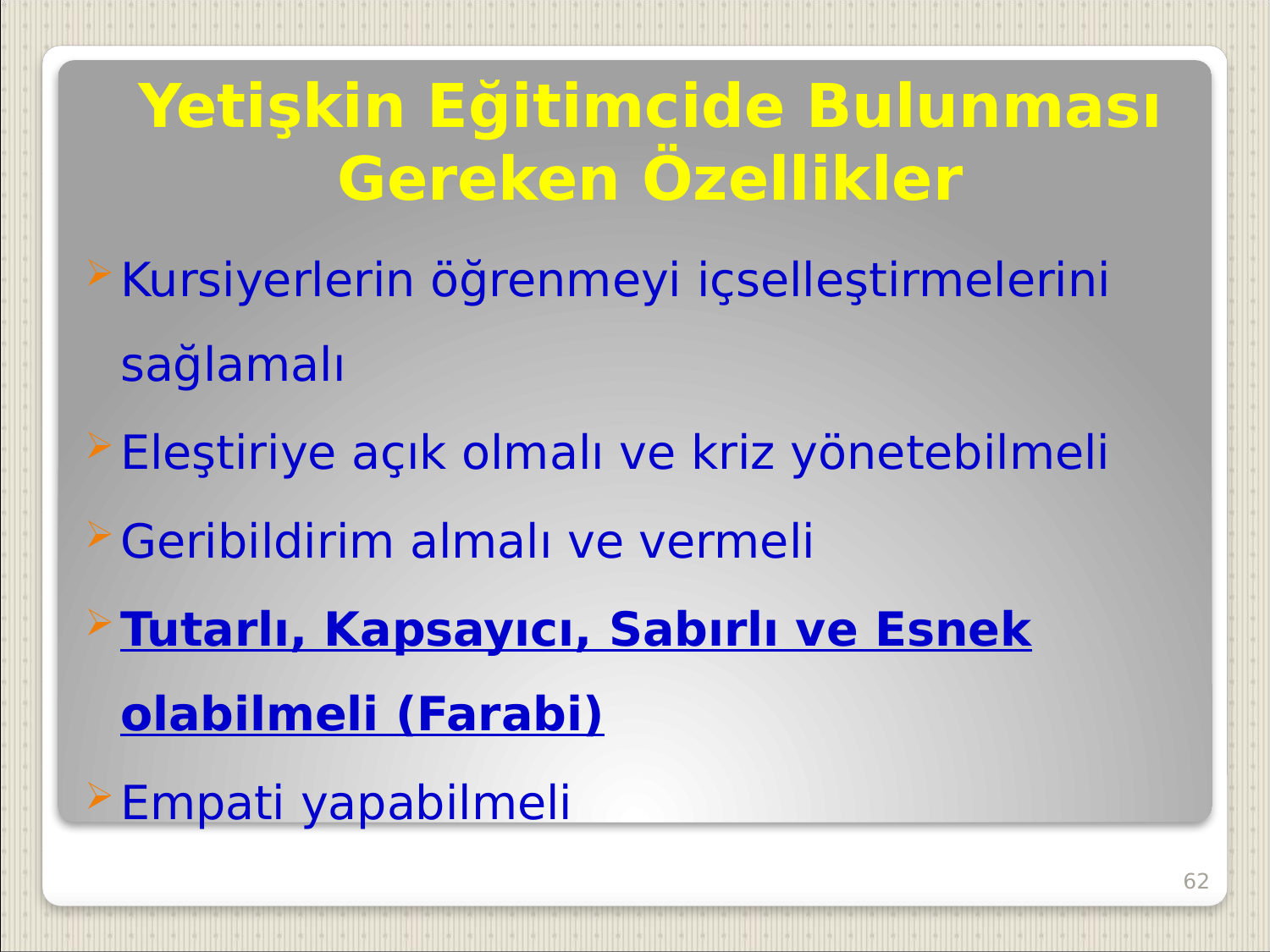

# Yetişkin Eğitimcide Bulunması Gereken Özellikler
Kursiyerlerin öğrenmeyi içselleştirmelerini sağlamalı
Eleştiriye açık olmalı ve kriz yönetebilmeli
Geribildirim almalı ve vermeli
Tutarlı, Kapsayıcı, Sabırlı ve Esnek olabilmeli (Farabi)
Empati yapabilmeli

62